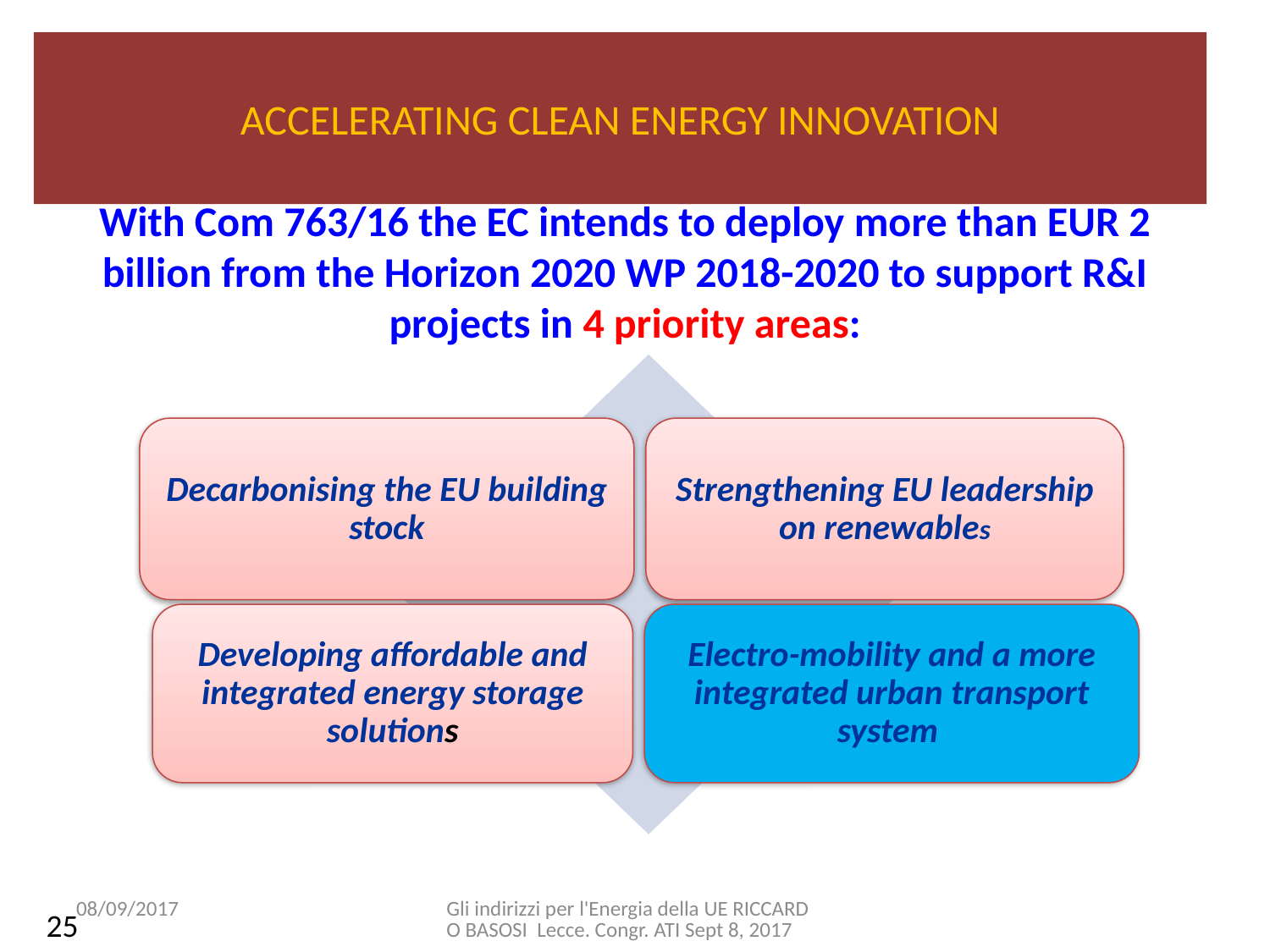

# ACCELERATING CLEAN ENERGY INNOVATION
With Com 763/16 the EC intends to deploy more than EUR 2 billion from the Horizon 2020 WP 2018-2020 to support R&I projects in 4 priority areas:
Decarbonising the EU building stock
Strengthening EU leadership on renewables
Developing affordable and integrated energy storage solutions
Electro-mobility and a more integrated urban transport system
08/09/2017
Gli indirizzi per l'Energia della UE RICCARDO BASOSI  Lecce. Congr. ATI Sept 8, 2017
25